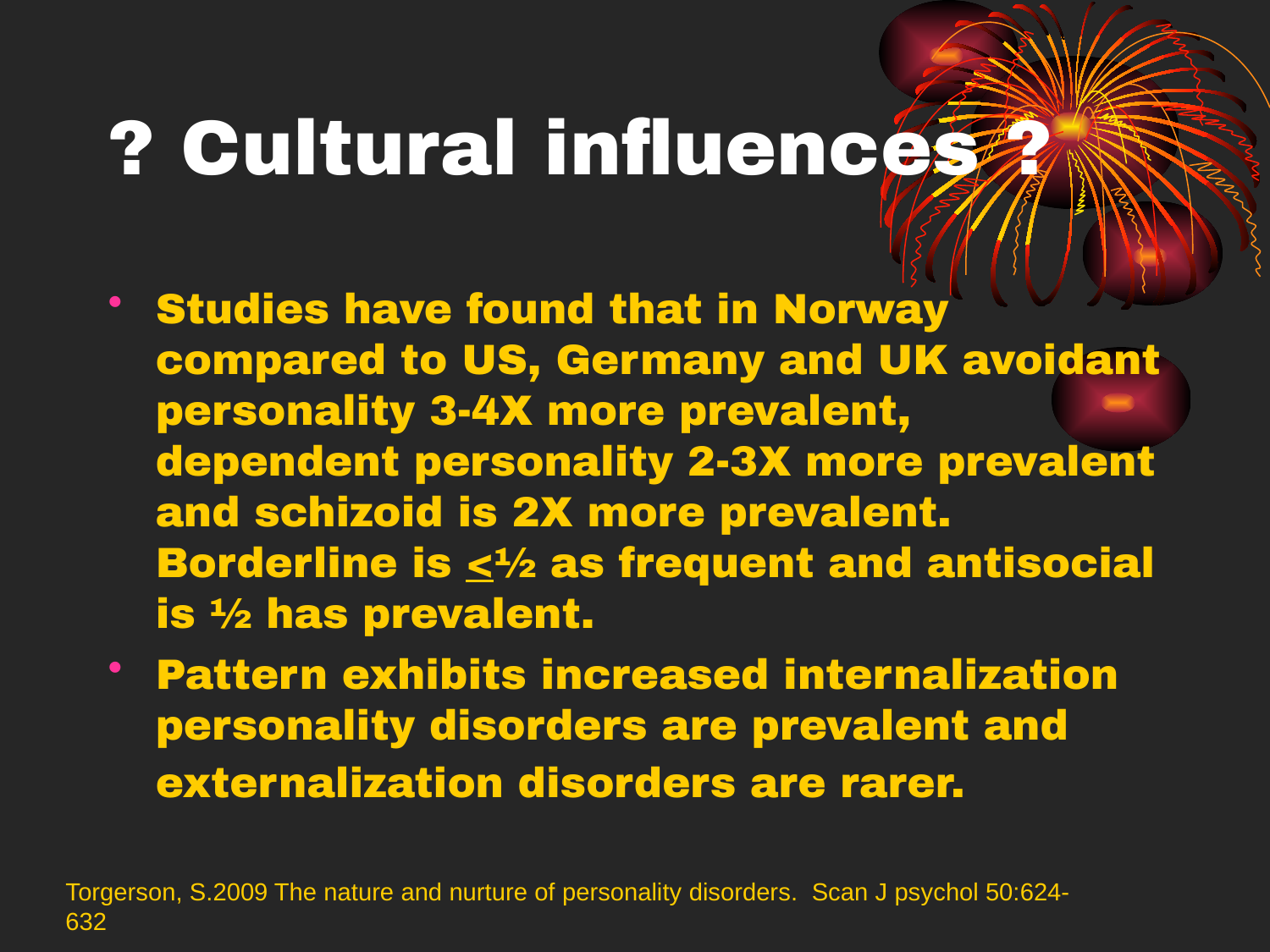

? Cultural influences ?
Studies have found that in Norway compared to US, Germany and UK avoidant personality 3-4X more prevalent, dependent personality 2-3X more prevalent and schizoid is 2X more prevalent. Borderline is <½ as frequent and antisocial is ½ has prevalent.
Pattern exhibits increased internalization personality disorders are prevalent and externalization disorders are rarer.
Torgerson, S.2009 The nature and nurture of personality disorders.  Scan J psychol 50:624-632